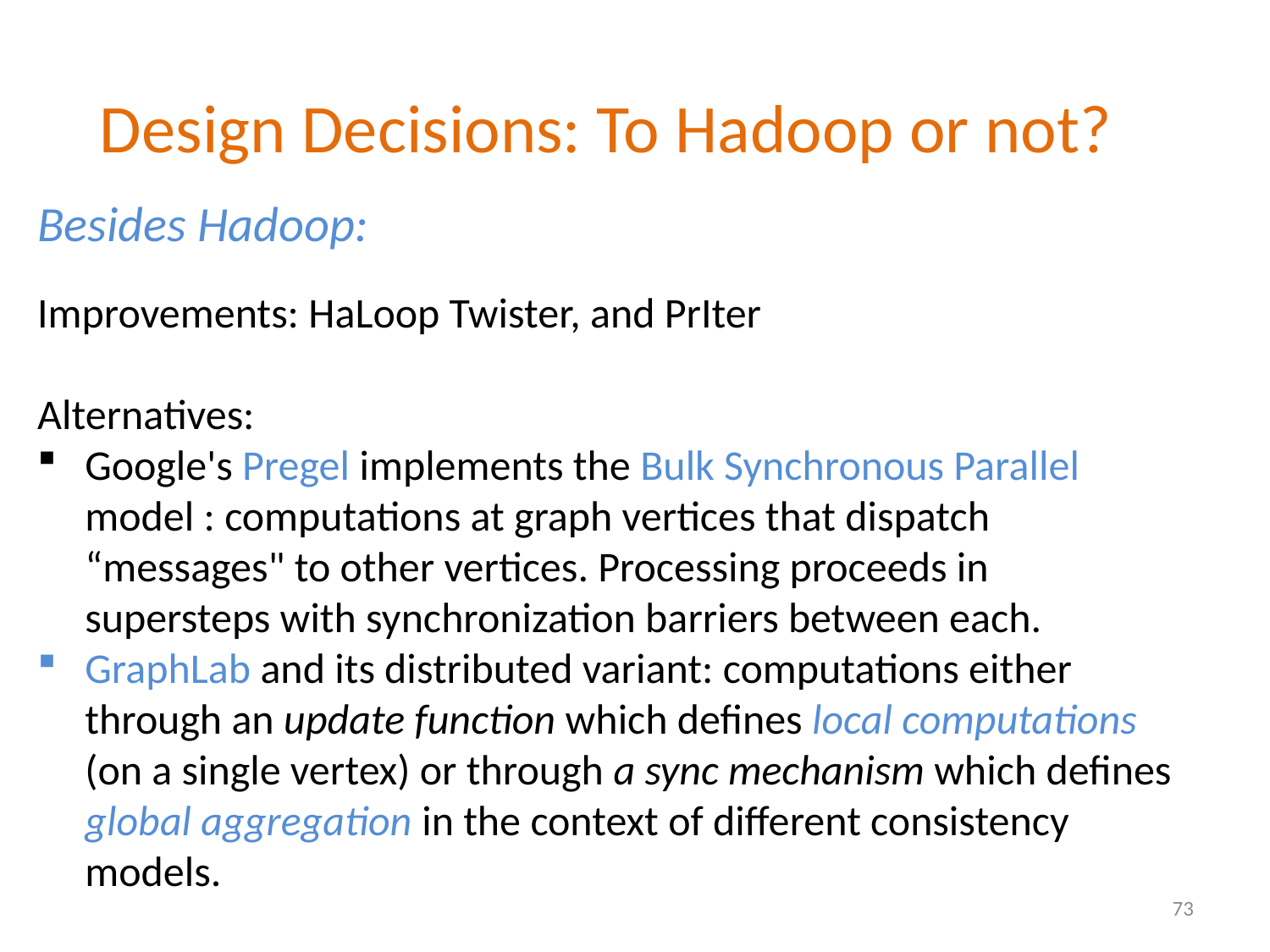

# Design Decisions: To Hadoop or not?
Besides Hadoop:

Improvements: HaLoop Twister, and PrIter

Alternatives:
Google's Pregel implements the Bulk Synchronous Parallel model : computations at graph vertices that dispatch “messages" to other vertices. Processing proceeds in supersteps with synchronization barriers between each.
GraphLab and its distributed variant: computations either through an update function which defines local computations (on a single vertex) or through a sync mechanism which defines global aggregation in the context of different consistency models.
73